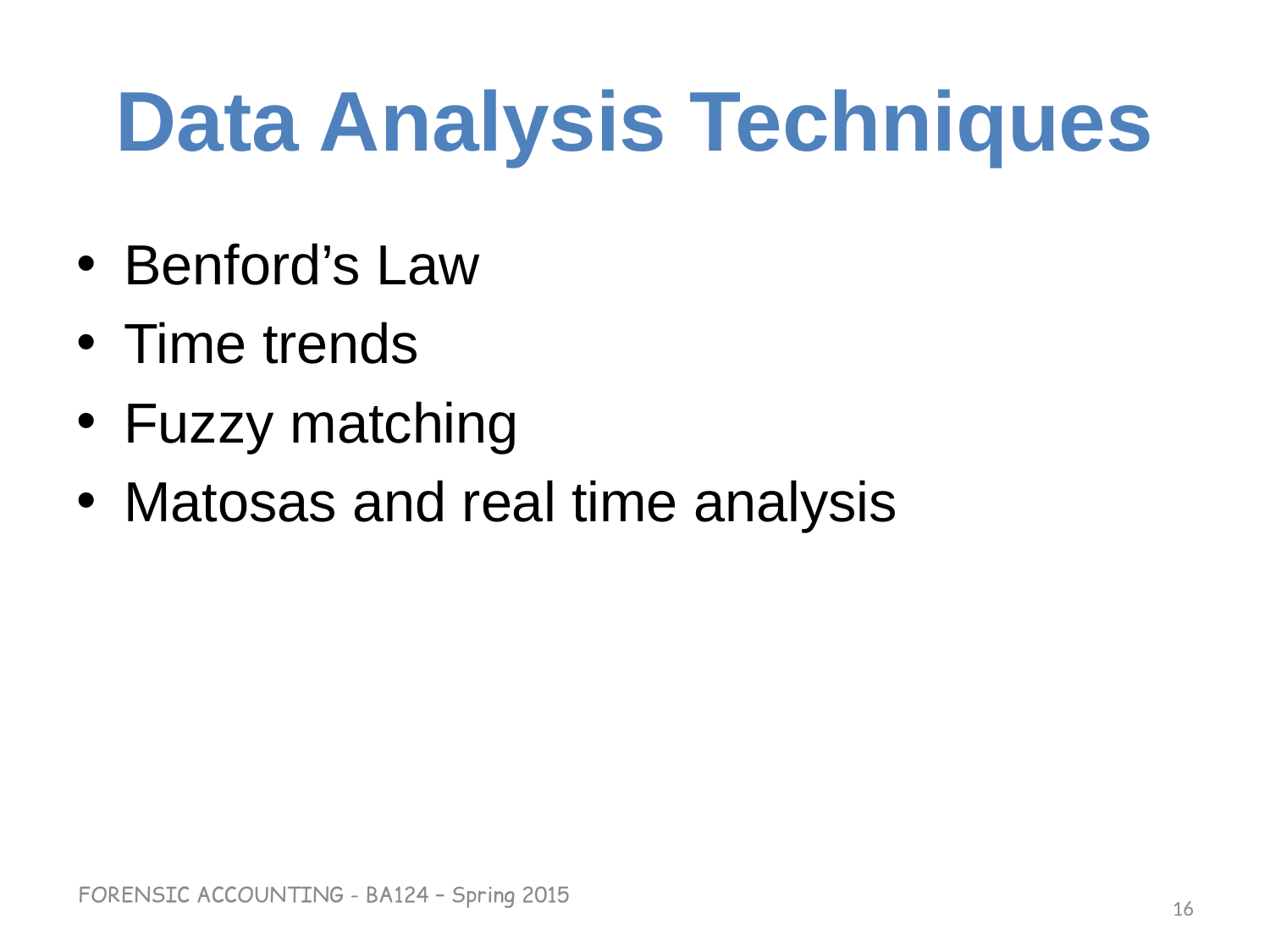

# Data Analysis Techniques
Benford’s Law
Time trends
Fuzzy matching
Matosas and real time analysis
FORENSIC ACCOUNTING - BA124 – Spring 2015
16